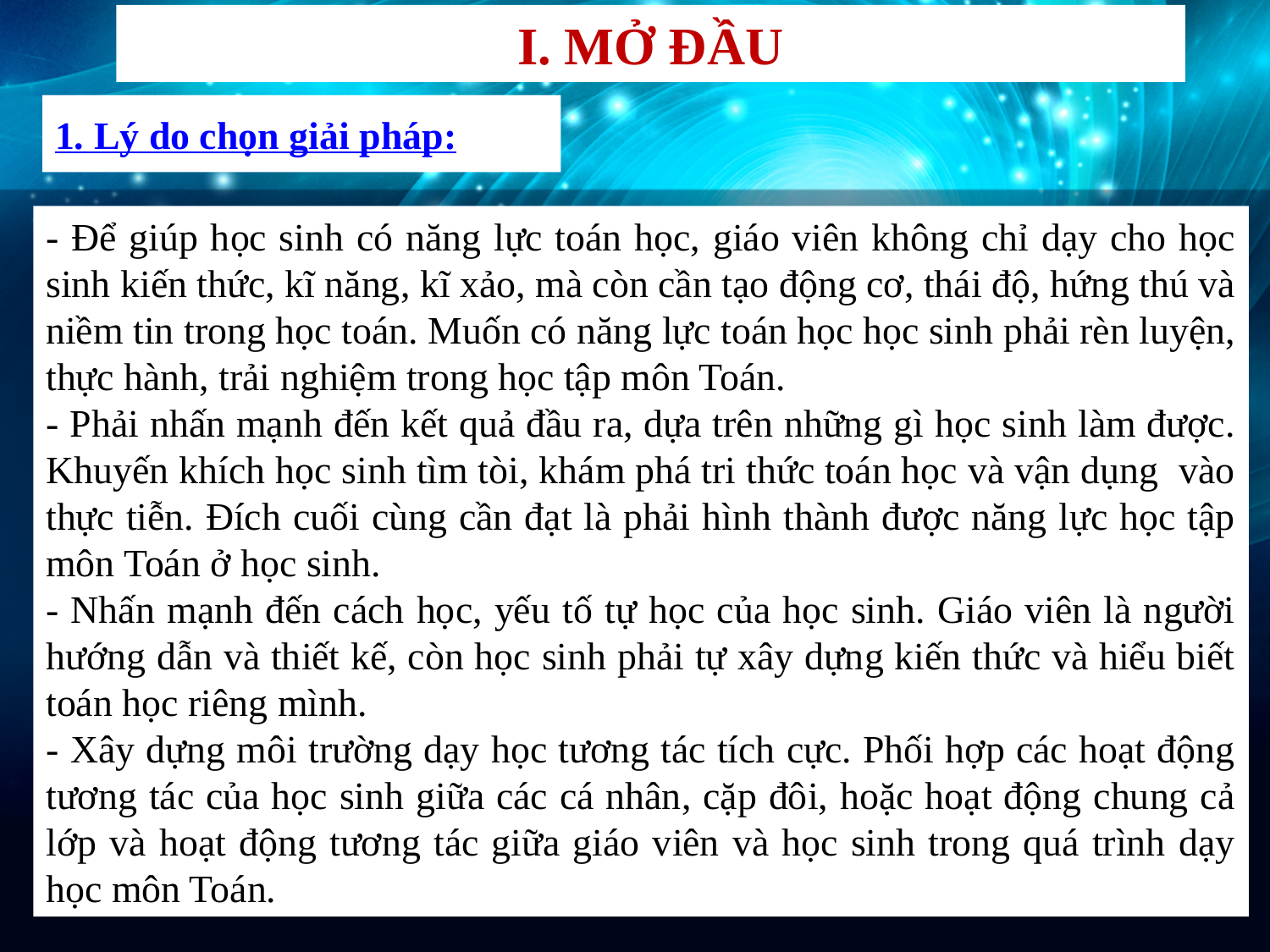

I. MỞ ĐẦU
# 1. Lý do chọn giải pháp:
- Để giúp học sinh có năng lực toán học, giáo viên không chỉ dạy cho học sinh kiến thức, kĩ năng, kĩ xảo, mà còn cần tạo động cơ, thái độ, hứng thú và niềm tin trong học toán. Muốn có năng lực toán học học sinh phải rèn luyện, thực hành, trải nghiệm trong học tập môn Toán.
- Phải nhấn mạnh đến kết quả đầu ra, dựa trên những gì học sinh làm được. Khuyến khích học sinh tìm tòi, khám phá tri thức toán học và vận dụng  vào thực tiễn. Đích cuối cùng cần đạt là phải hình thành được năng lực học tập môn Toán ở học sinh.
- Nhấn mạnh đến cách học, yếu tố tự học của học sinh. Giáo viên là người hướng dẫn và thiết kế, còn học sinh phải tự xây dựng kiến thức và hiểu biết toán học riêng mình.
- Xây dựng môi trường dạy học tương tác tích cực. Phối hợp các hoạt động tương tác của học sinh giữa các cá nhân, cặp đôi, hoặc hoạt động chung cả lớp và hoạt động tương tác giữa giáo viên và học sinh trong quá trình dạy học môn Toán.